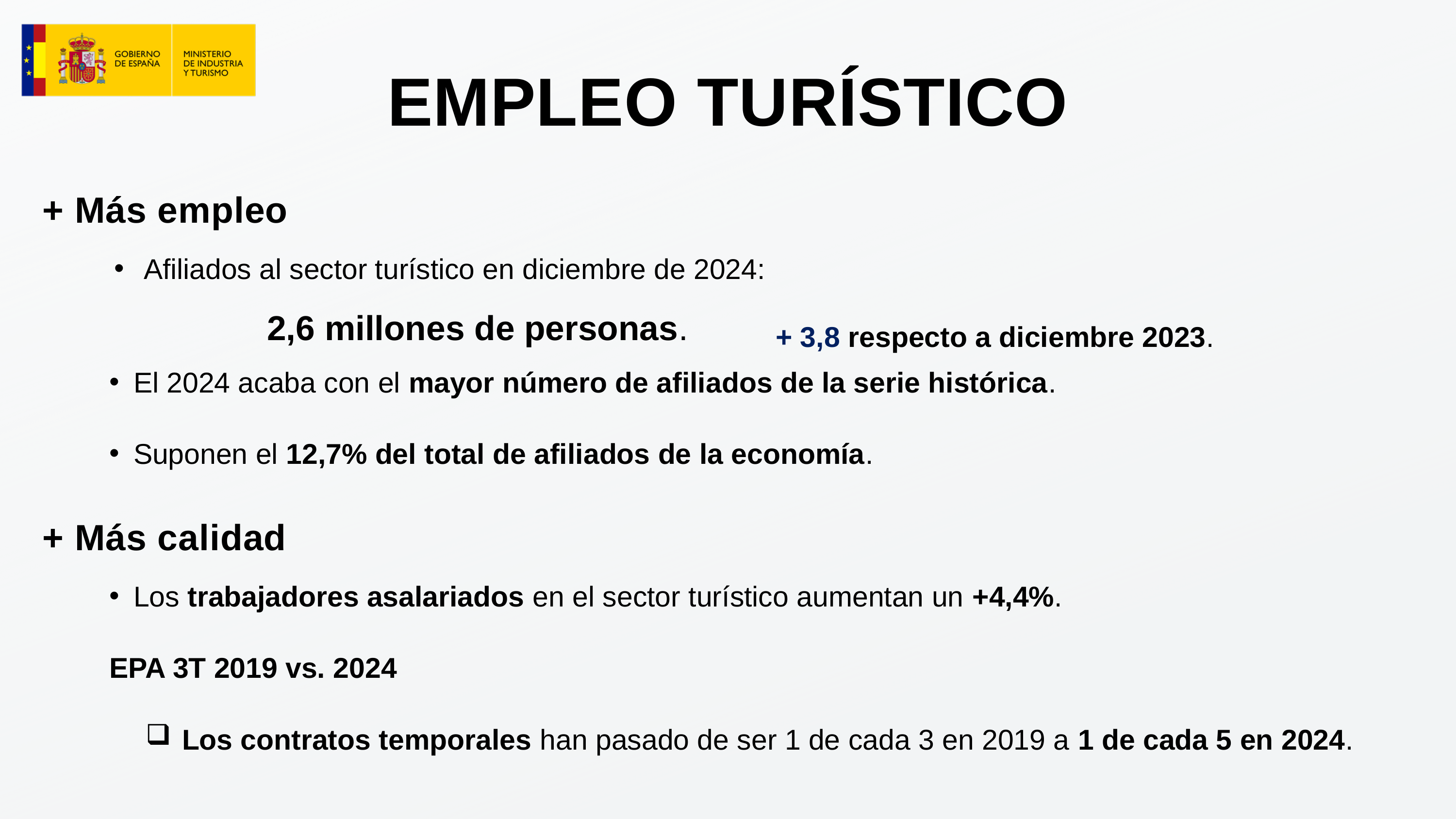

EMPLEO TURÍSTICO
+ Más empleo
Afiliados al sector turístico en diciembre de 2024:
                   2,6 millones de personas.
El 2024 acaba con el mayor número de afiliados de la serie histórica.
Suponen el 12,7% del total de afiliados de la economía.

Los trabajadores asalariados en el sector turístico aumentan un +4,4%.
EPA 3T 2019 vs. 2024
Los contratos temporales han pasado de ser 1 de cada 3 en 2019 a 1 de cada 5 en 2024.
+ 3,8 respecto a diciembre 2023.
+ Más calidad